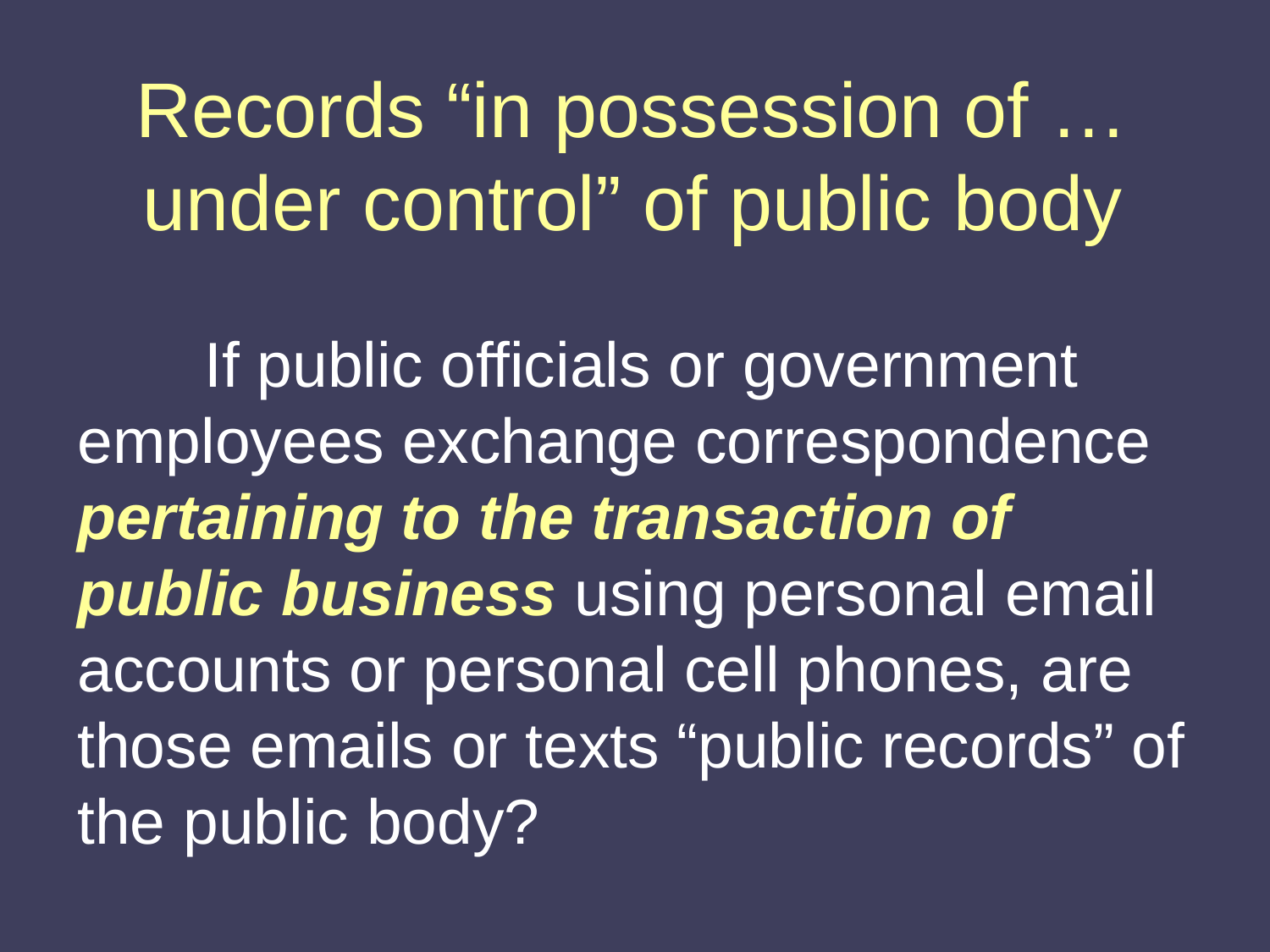

# Records “in possession of … under control” of public body
	If public officials or government employees exchange correspondence pertaining to the transaction of public business using personal email accounts or personal cell phones, are those emails or texts “public records” of the public body?